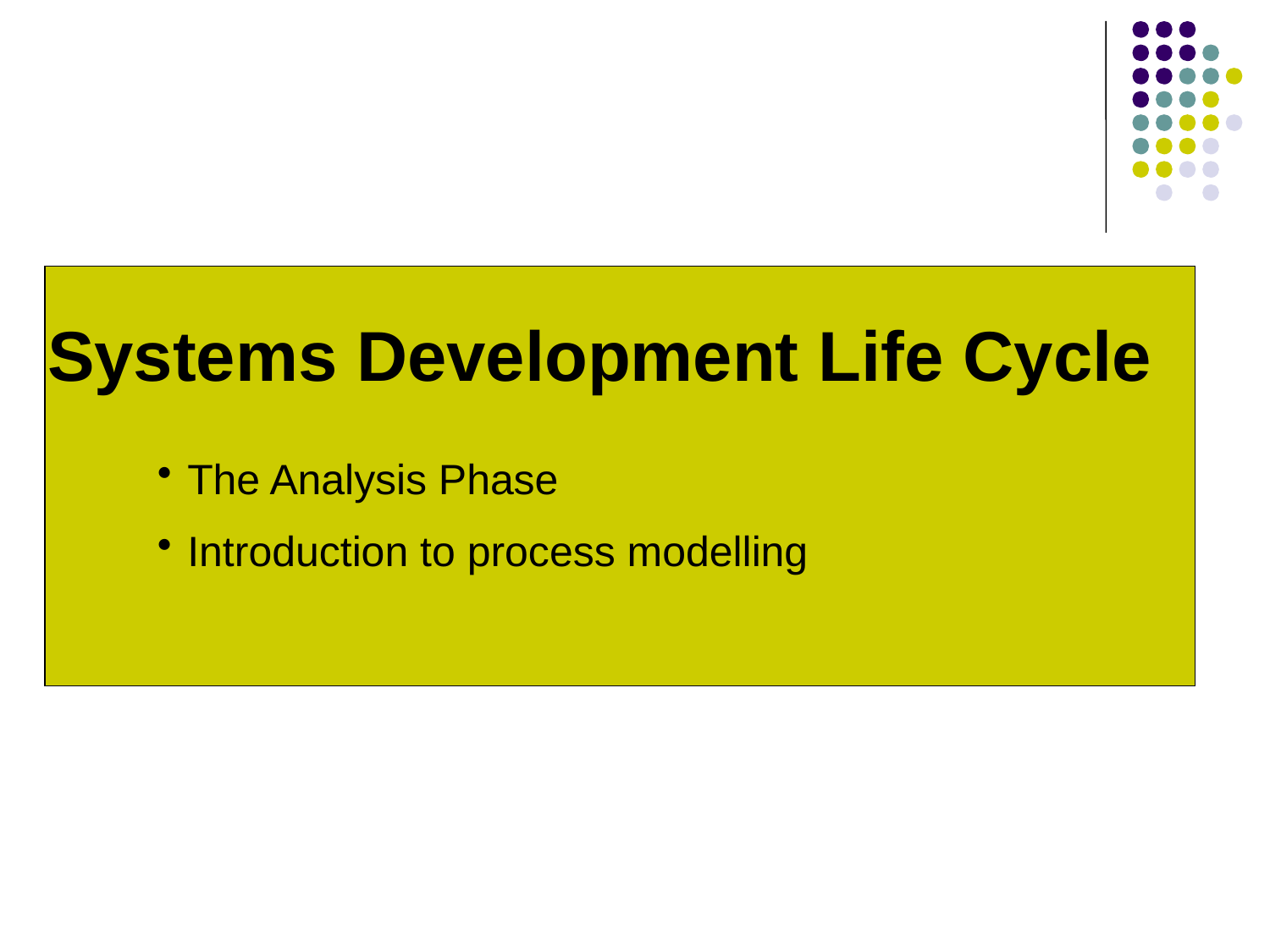

# Systems Development Life Cycle
The Analysis Phase
Introduction to process modelling